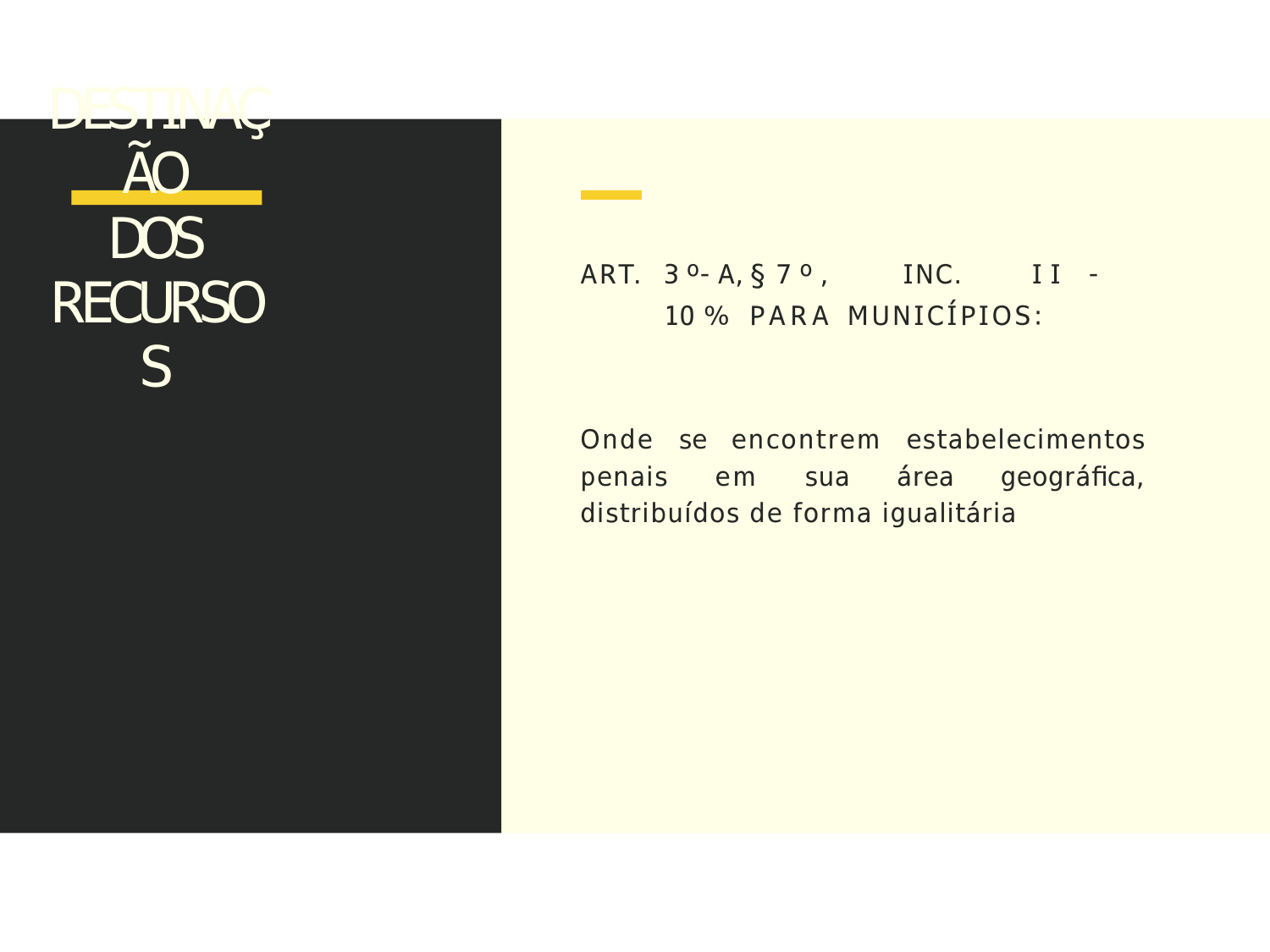

# DESTINAÇÃO
DOS RECURSOS

ART.	3 º- A,	§	7 º ,	INC.	I I	-	10 %	PARA MUNICÍPIOS:
Onde  se  encontrem  estabelecimentos penais    em    sua    área    geográfica, distribuídos de forma igualitária